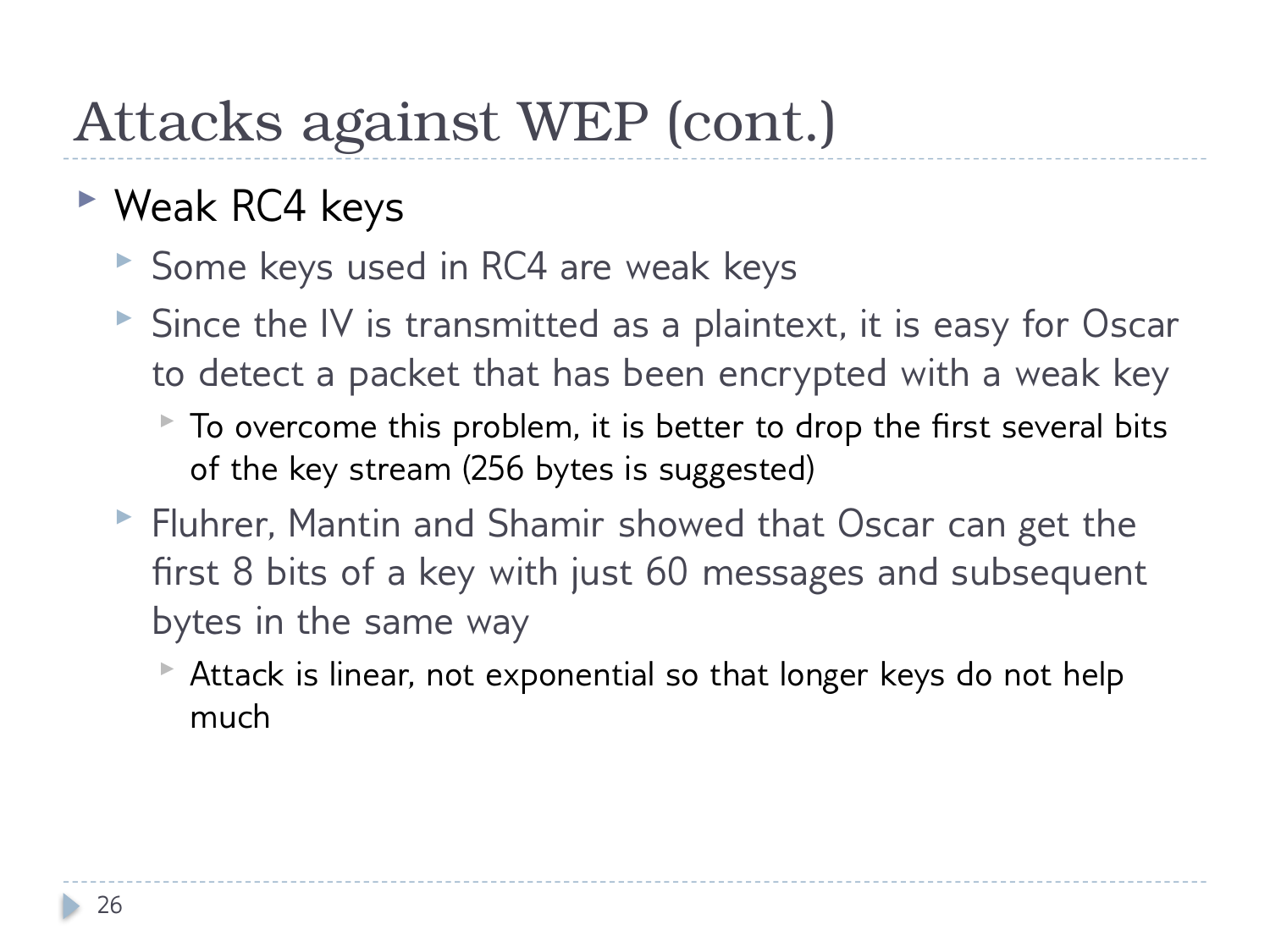

# Attacks against WEP (cont.)
Weak RC4 keys
Some keys used in RC4 are weak keys
Since the IV is transmitted as a plaintext, it is easy for Oscar to detect a packet that has been encrypted with a weak key
To overcome this problem, it is better to drop the first several bits of the key stream (256 bytes is suggested)
Fluhrer, Mantin and Shamir showed that Oscar can get the first 8 bits of a key with just 60 messages and subsequent bytes in the same way
Attack is linear, not exponential so that longer keys do not help much

26